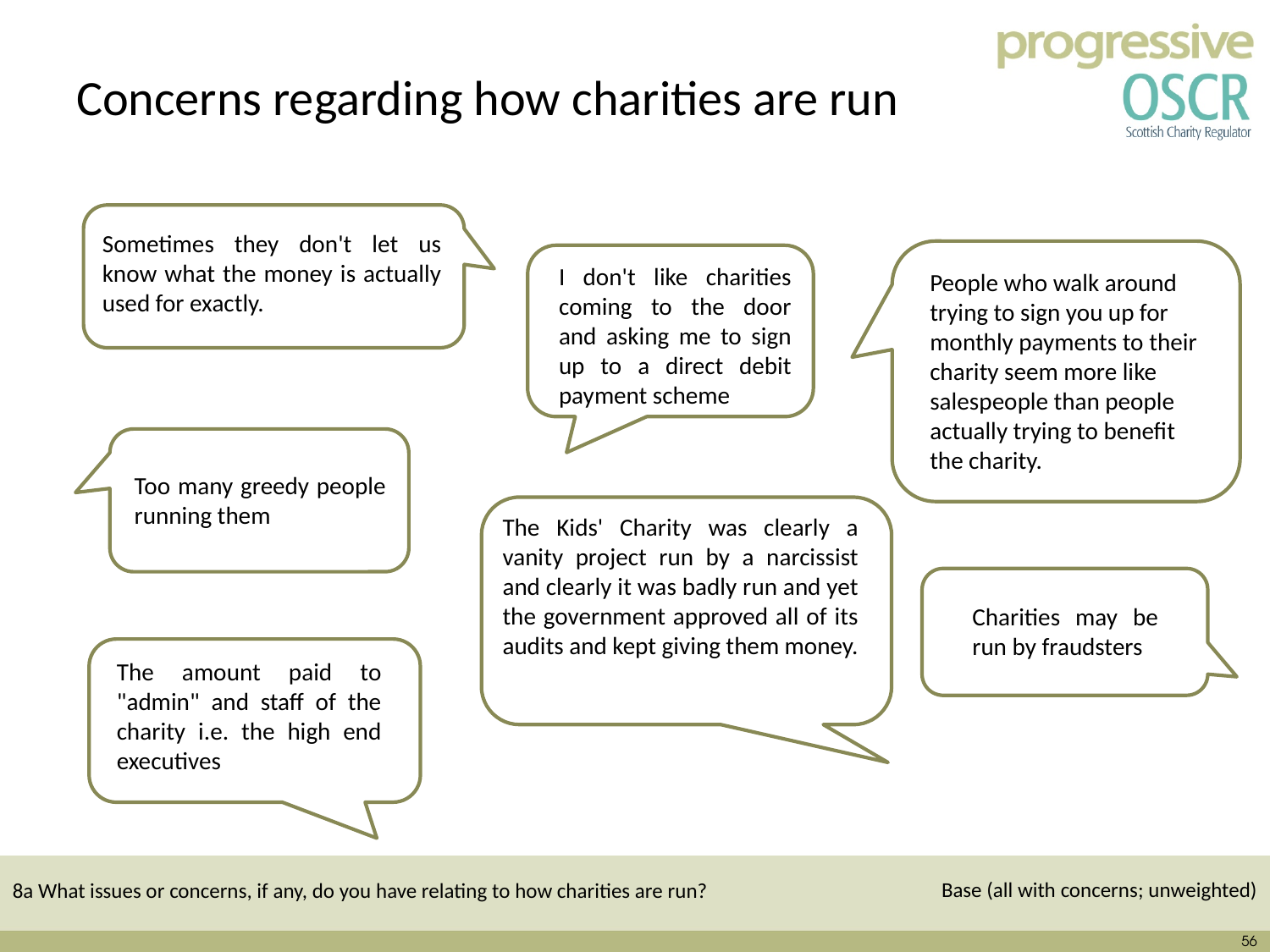

# Concerns regarding how charities are run

Sometimes they don't let us know what the money is actually used for exactly.

I don't like charities coming to the door and asking me to sign up to a direct debit payment scheme
People who walk around trying to sign you up for monthly payments to their charity seem more like salespeople than people actually trying to benefit the charity.

Too many greedy people running them

The Kids' Charity was clearly a vanity project run by a narcissist and clearly it was badly run and yet the government approved all of its audits and kept giving them money.

Charities may be run by fraudsters

The amount paid to "admin" and staff of the charity i.e. the high end executives
Base (all with concerns; unweighted)
8a What issues or concerns, if any, do you have relating to how charities are run?
56